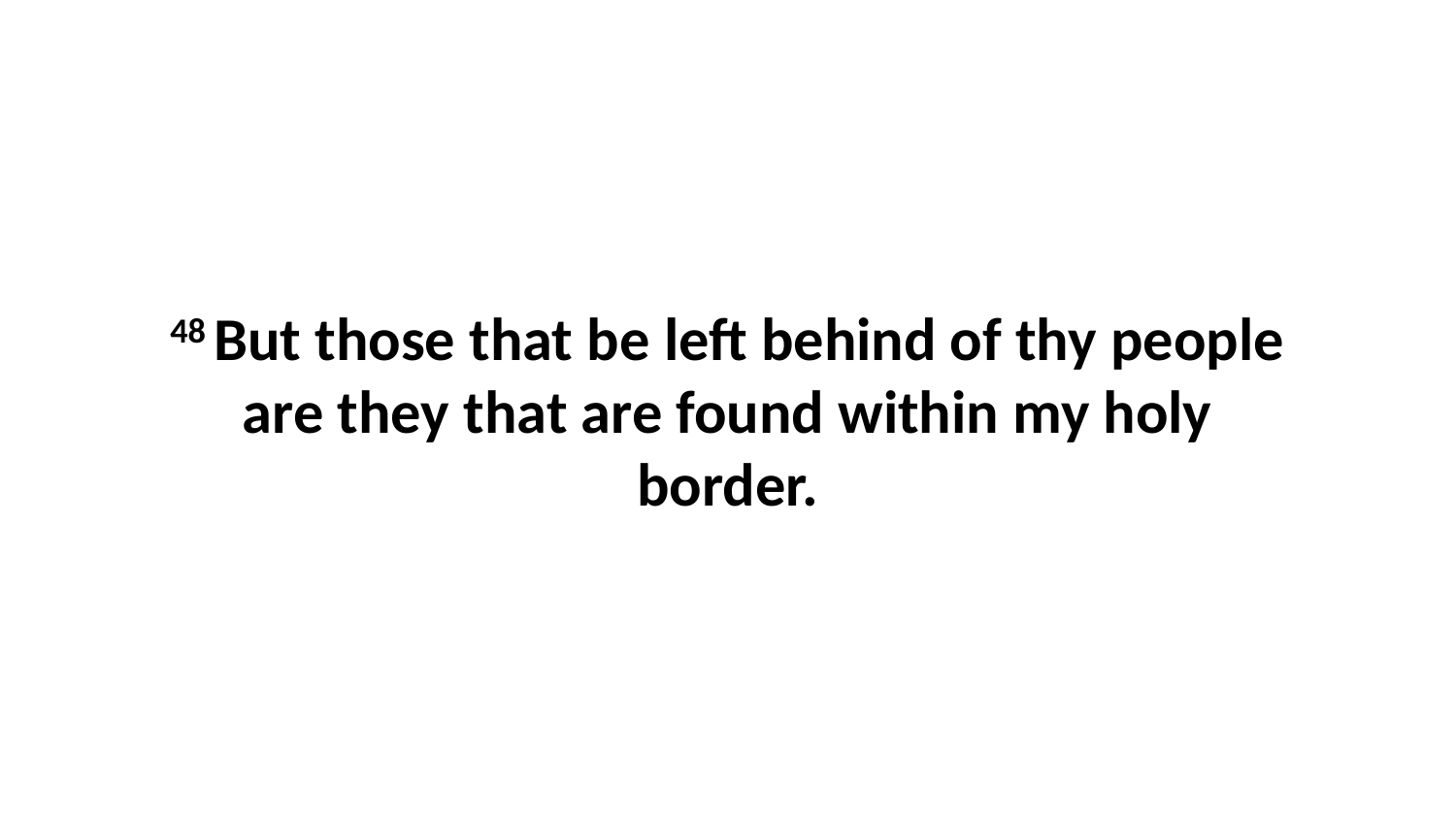

48 But those that be left behind of thy people are they that are found within my holy border.